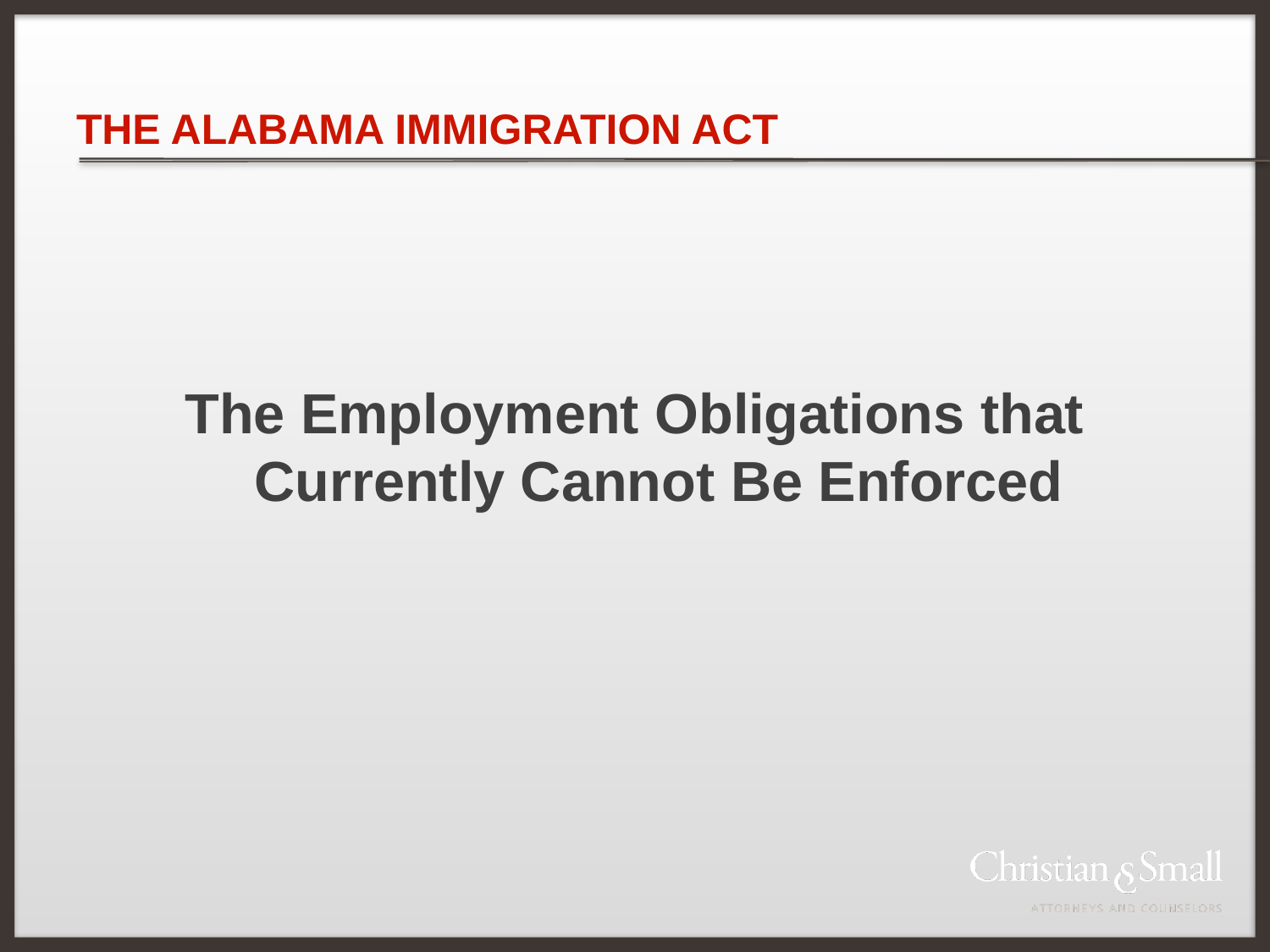

THE ALABAMA IMMIGRATION ACT

The Employment Obligations that Currently Cannot Be Enforced